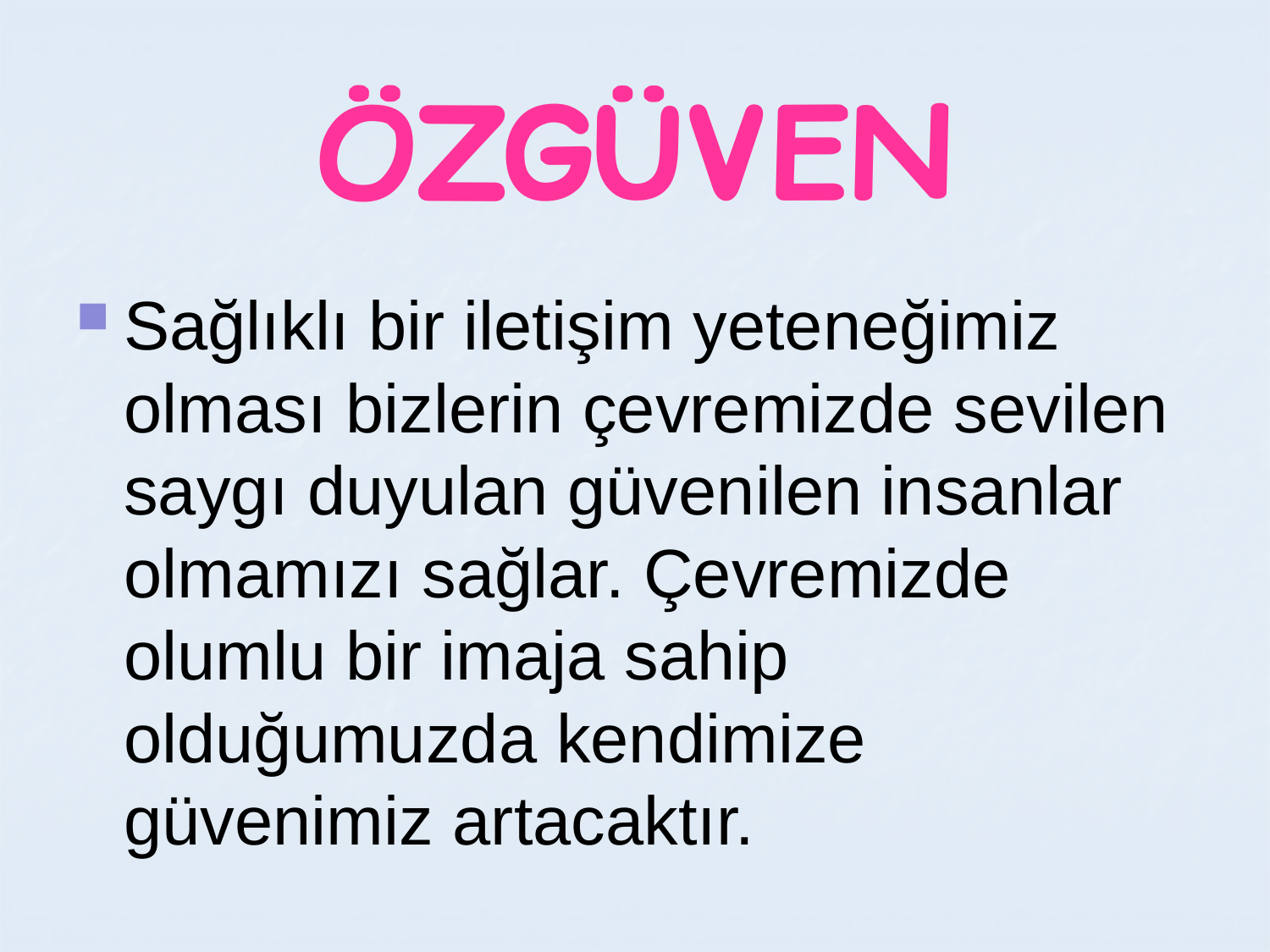

# ÖZGÜVEN
Sağlıklı bir iletişim yeteneğimiz olması bizlerin çevremizde sevilen saygı duyulan güvenilen insanlar olmamızı sağlar. Çevremizde olumlu bir imaja sahip olduğumuzda kendimize güvenimiz artacaktır.